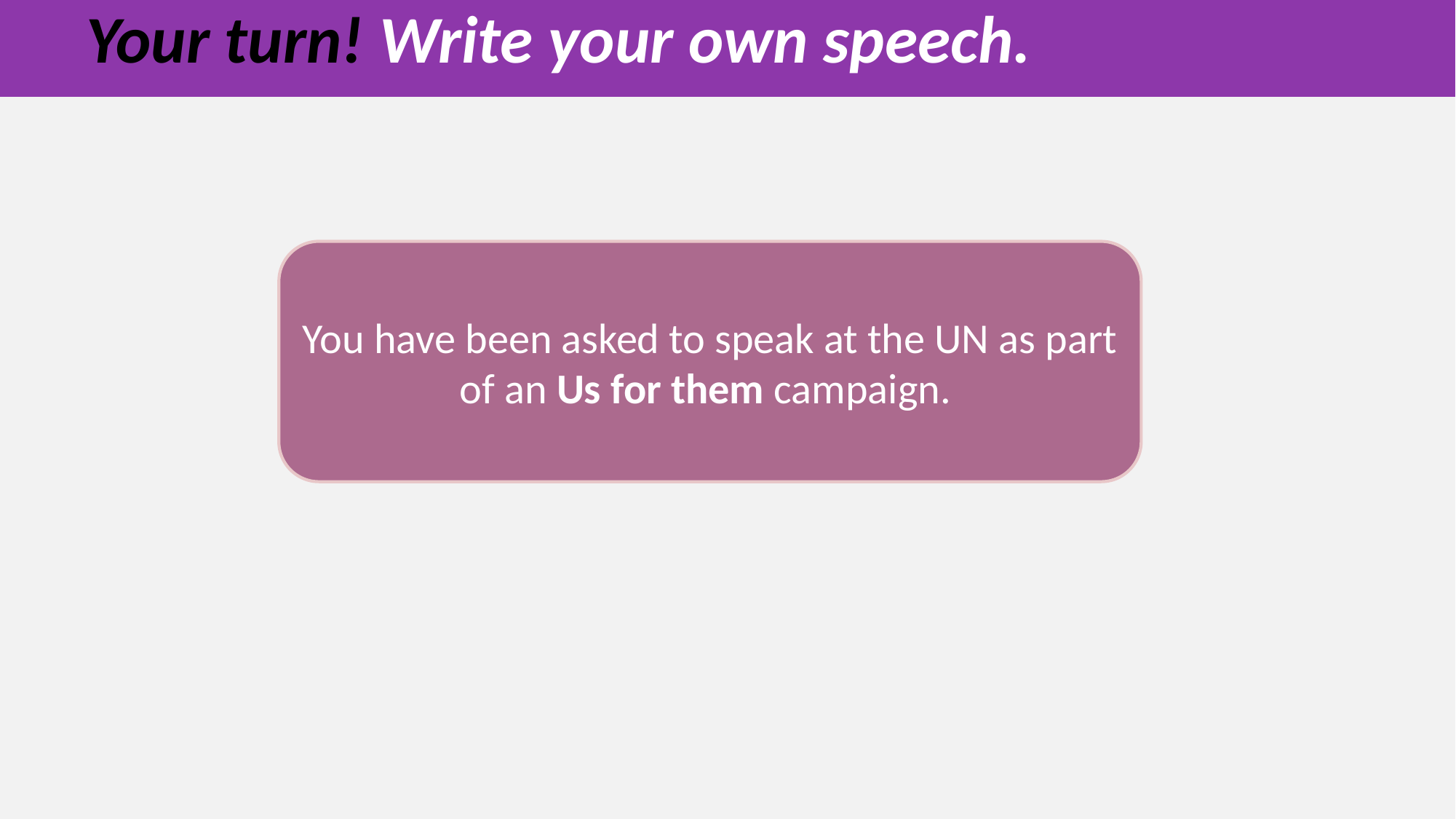

Your turn! Write your own speech.

You have been asked to speak at the UN as part of an Us for them campaign.